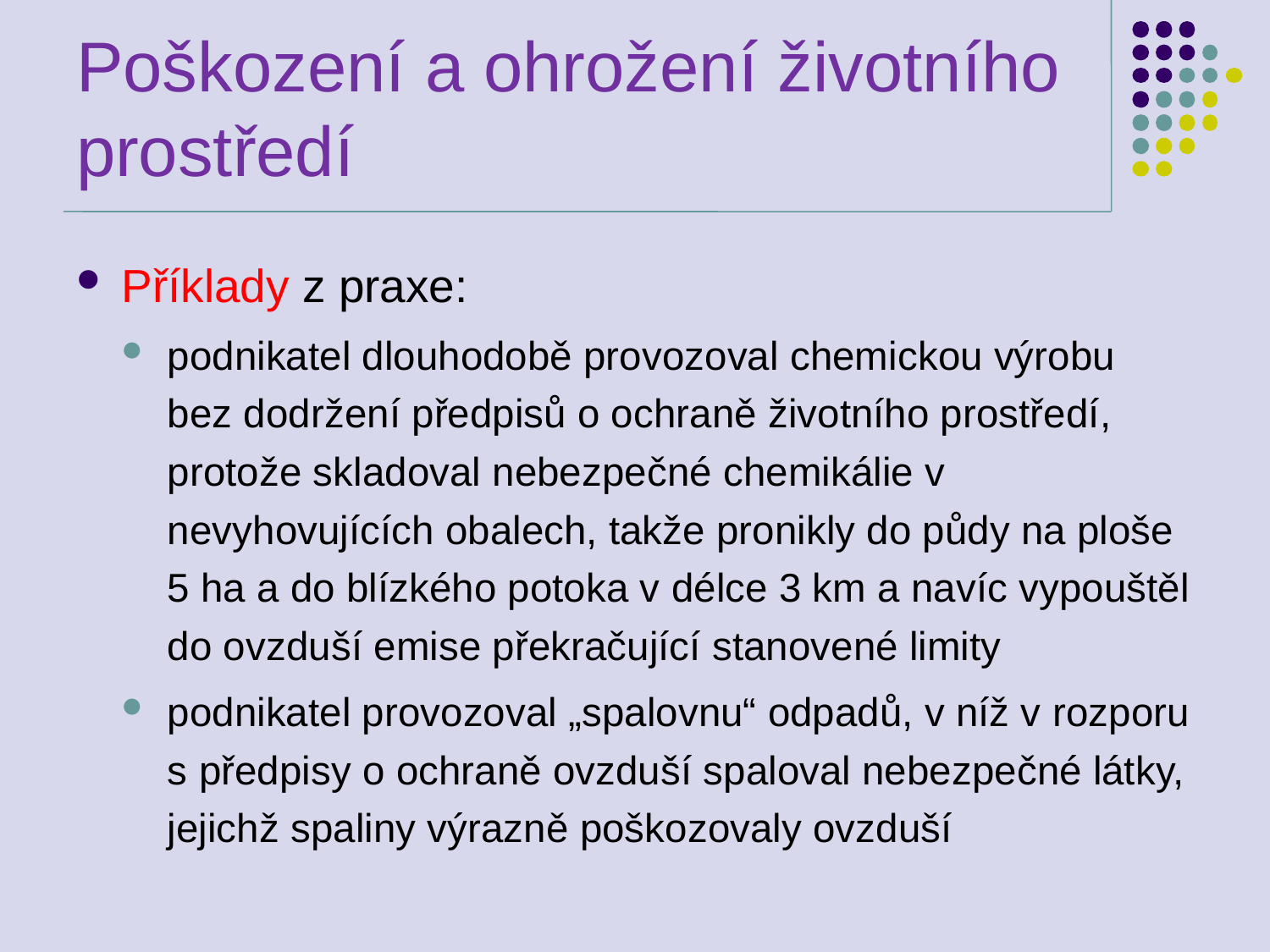

# Poškození a ohrožení životního prostředí
Příklady z praxe:
podnikatel dlouhodobě provozoval chemickou výrobu bez dodržení předpisů o ochraně životního prostředí, protože skladoval nebezpečné chemikálie v nevyhovujících obalech, takže pronikly do půdy na ploše 5 ha a do blízkého potoka v délce 3 km a navíc vypouštěl do ovzduší emise překračující stanovené limity
podnikatel provozoval „spalovnu“ odpadů, v níž v rozporu s předpisy o ochraně ovzduší spaloval nebezpečné látky, jejichž spaliny výrazně poškozovaly ovzduší